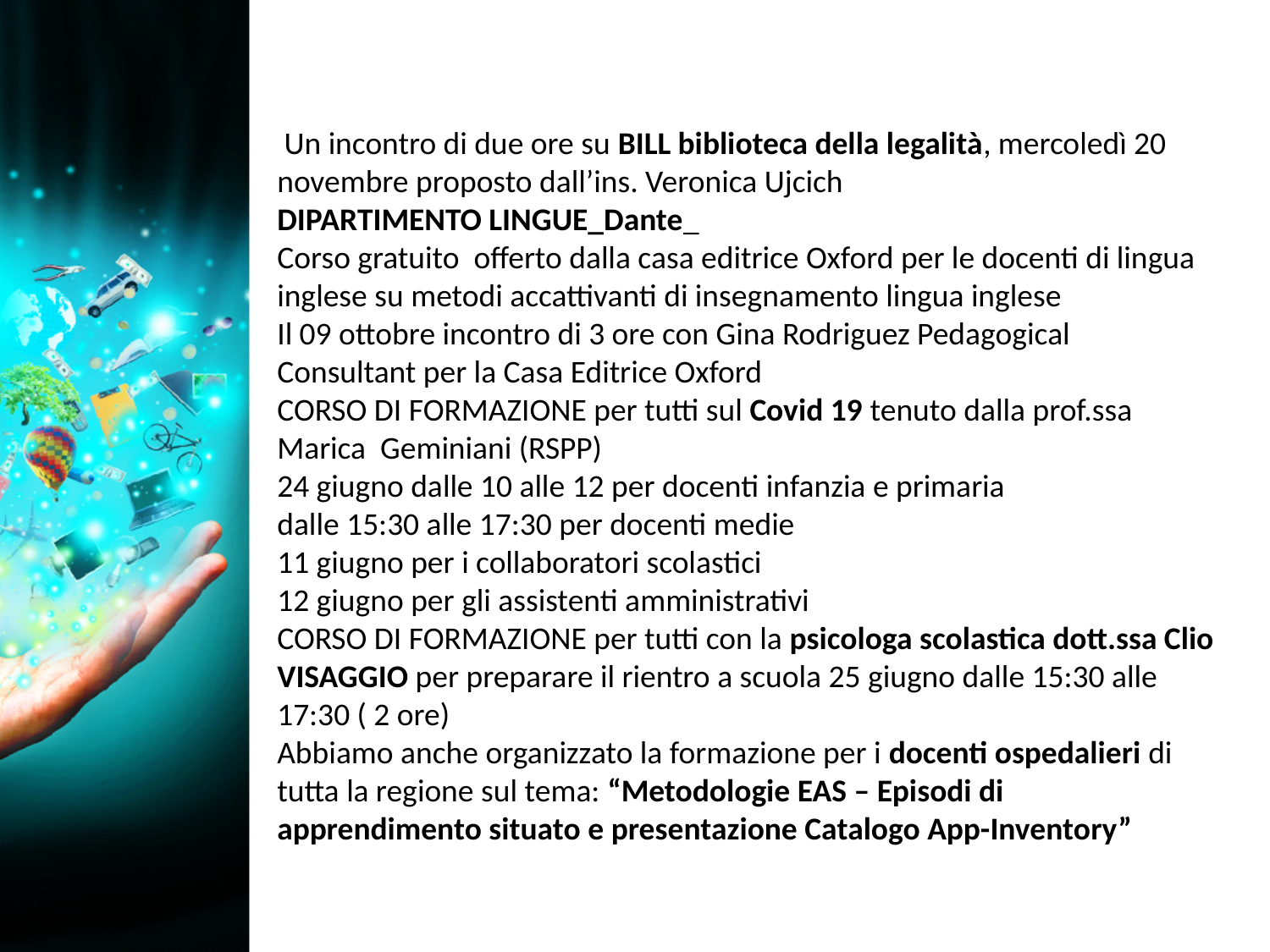

Un incontro di due ore su BILL biblioteca della legalità, mercoledì 20 novembre proposto dall’ins. Veronica Ujcich
DIPARTIMENTO LINGUE_Dante_
Corso gratuito  offerto dalla casa editrice Oxford per le docenti di lingua inglese su metodi accattivanti di insegnamento lingua inglese
Il 09 ottobre incontro di 3 ore con Gina Rodriguez Pedagogical Consultant per la Casa Editrice Oxford
CORSO DI FORMAZIONE per tutti sul Covid 19 tenuto dalla prof.ssa Marica  Geminiani (RSPP)
24 giugno dalle 10 alle 12 per docenti infanzia e primaria
dalle 15:30 alle 17:30 per docenti medie
11 giugno per i collaboratori scolastici
12 giugno per gli assistenti amministrativi
CORSO DI FORMAZIONE per tutti con la psicologa scolastica dott.ssa Clio VISAGGIO per preparare il rientro a scuola 25 giugno dalle 15:30 alle 17:30 ( 2 ore)
Abbiamo anche organizzato la formazione per i docenti ospedalieri di tutta la regione sul tema: “Metodologie EAS – Episodi di apprendimento situato e presentazione Catalogo App-Inventory”